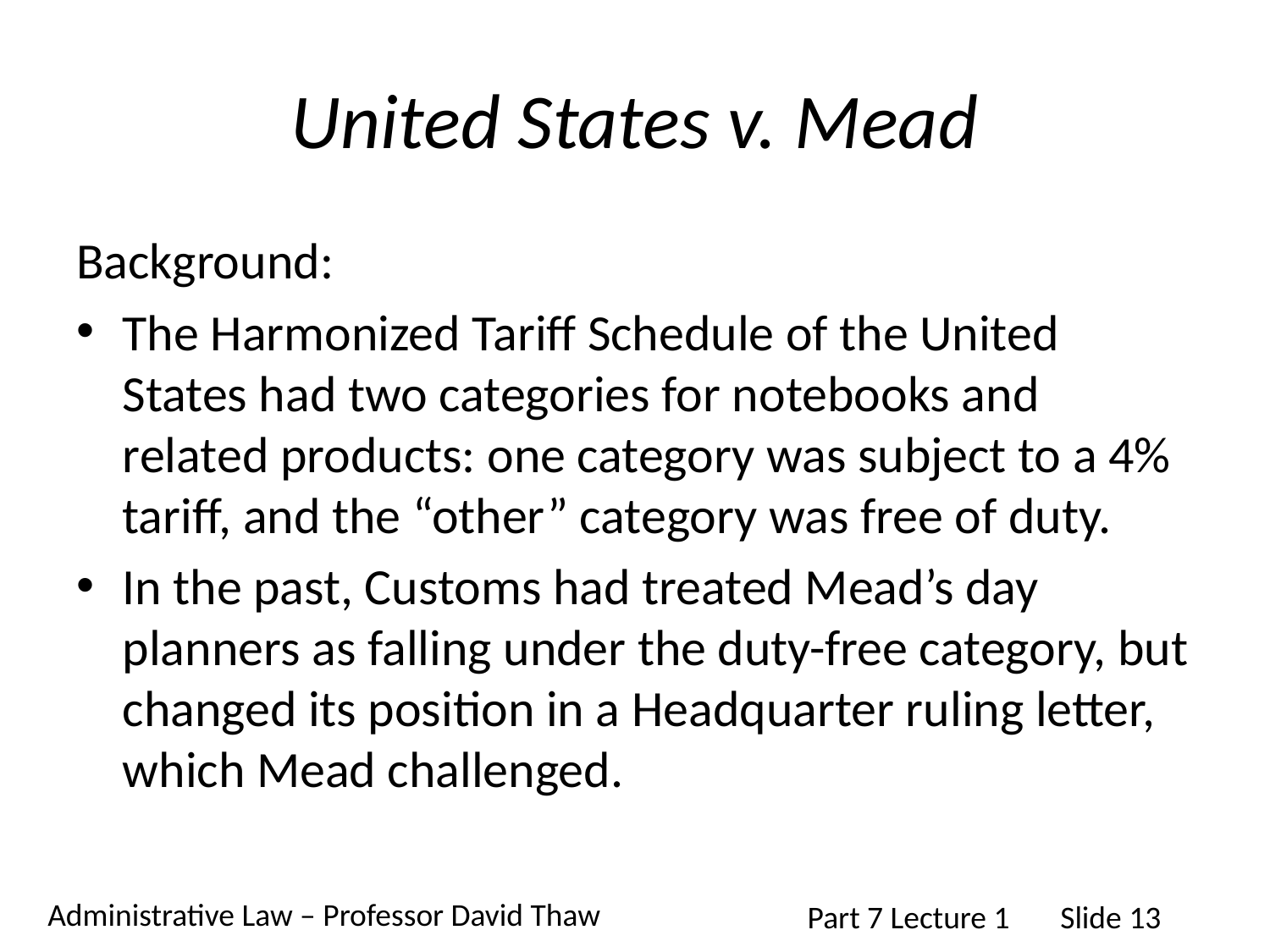

# United States v. Mead
Background:
The Harmonized Tariff Schedule of the United States had two categories for notebooks and related products: one category was subject to a 4% tariff, and the “other” category was free of duty.
In the past, Customs had treated Mead’s day planners as falling under the duty-free category, but changed its position in a Headquarter ruling letter, which Mead challenged.